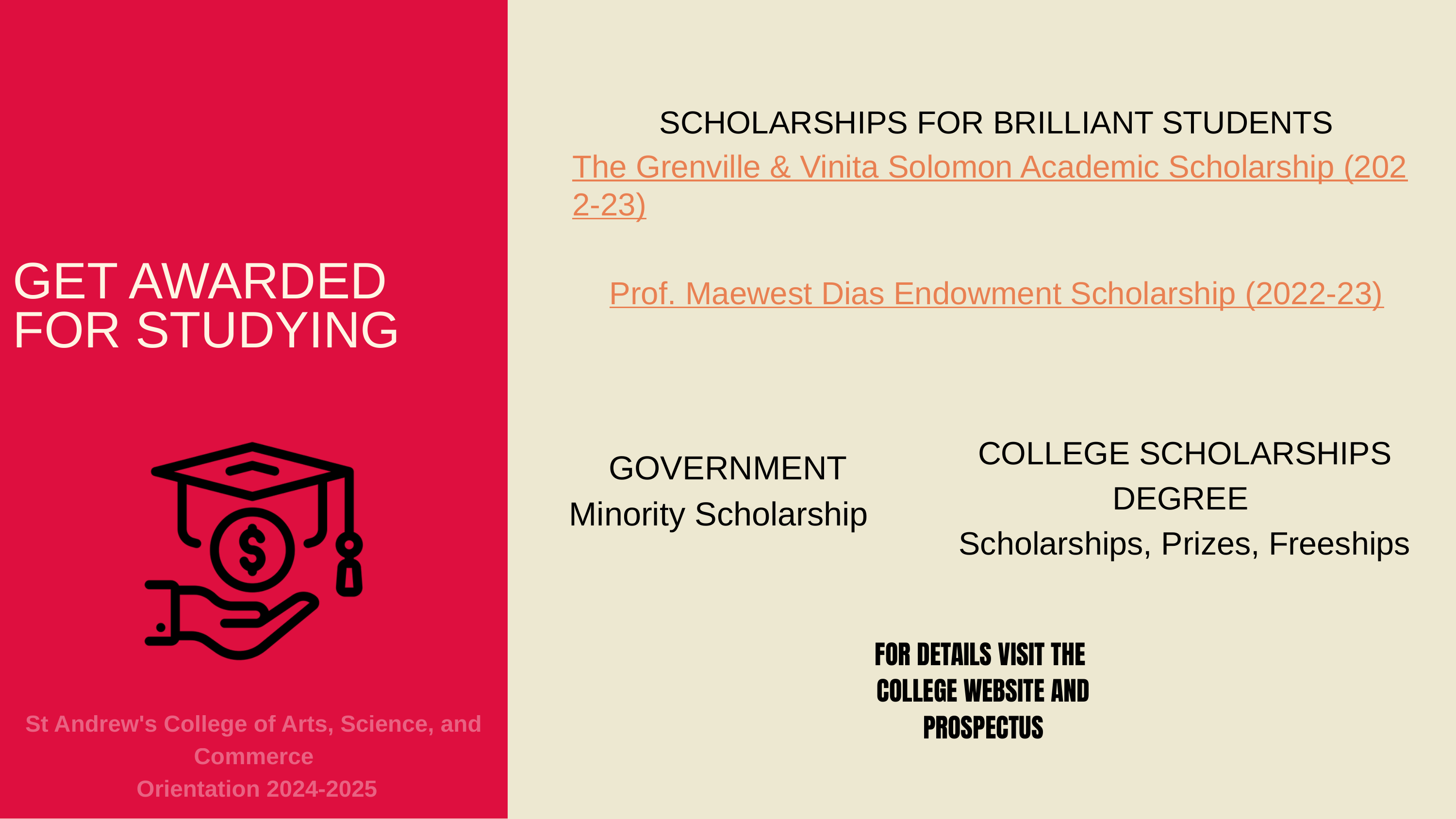

SCHOLARSHIPS FOR BRILLIANT STUDENTS
The Grenville & Vinita Solomon Academic Scholarship (2022-23)

Prof. Maewest Dias Endowment Scholarship (2022-23)

GET AWARDED
FOR STUDYING

COLLEGE SCHOLARSHIPS DEGREE
Scholarships, Prizes, Freeships

GOVERNMENT
Minority Scholarship
FOR DETAILS VISIT THE
COLLEGE WEBSITE AND PROSPECTUS
St Andrew's College of Arts, Science, and Commerce
 Orientation 2024-2025